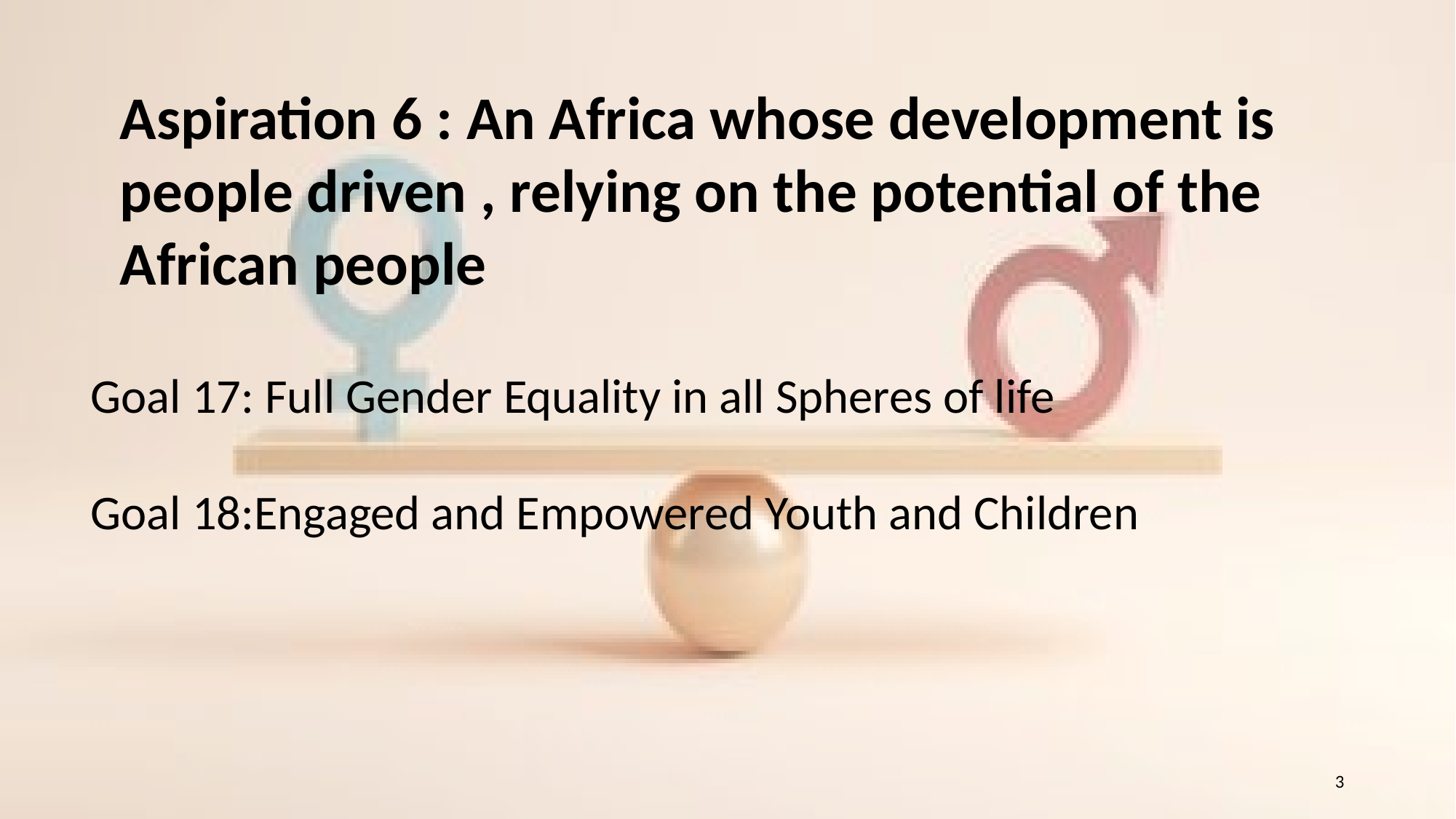

Aspiration 6 : An Africa whose development is people driven , relying on the potential of the African people
Goal 17: Full Gender Equality in all Spheres of life

Goal 18:Engaged and Empowered Youth and Children
3